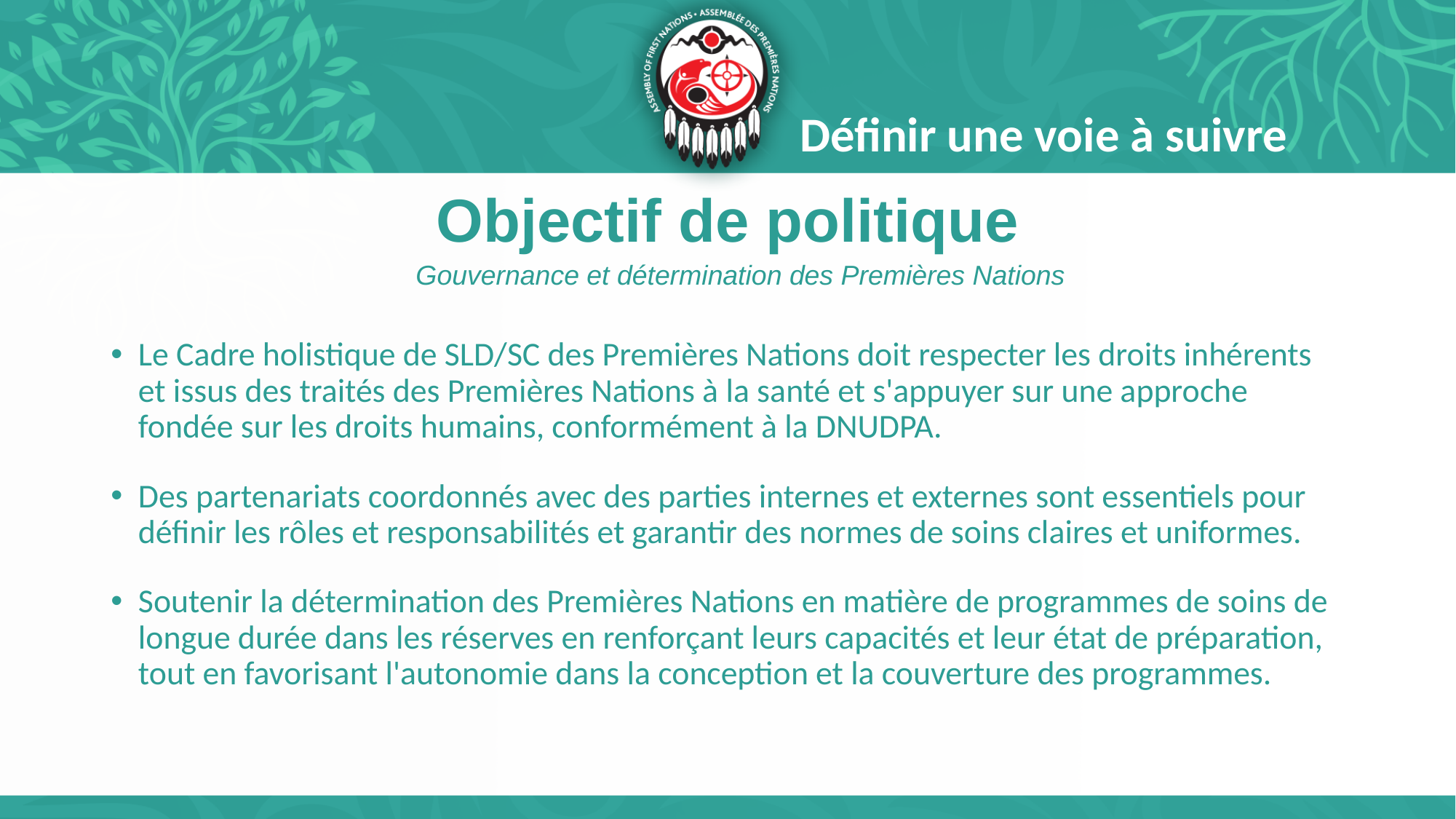

Définir une voie à suivre
Objectif de politique
Gouvernance et détermination des Premières Nations
Le Cadre holistique de SLD/SC des Premières Nations doit respecter les droits inhérents et issus des traités des Premières Nations à la santé et s'appuyer sur une approche fondée sur les droits humains, conformément à la DNUDPA.
Des partenariats coordonnés avec des parties internes et externes sont essentiels pour définir les rôles et responsabilités et garantir des normes de soins claires et uniformes.
Soutenir la détermination des Premières Nations en matière de programmes de soins de longue durée dans les réserves en renforçant leurs capacités et leur état de préparation, tout en favorisant l'autonomie dans la conception et la couverture des programmes.